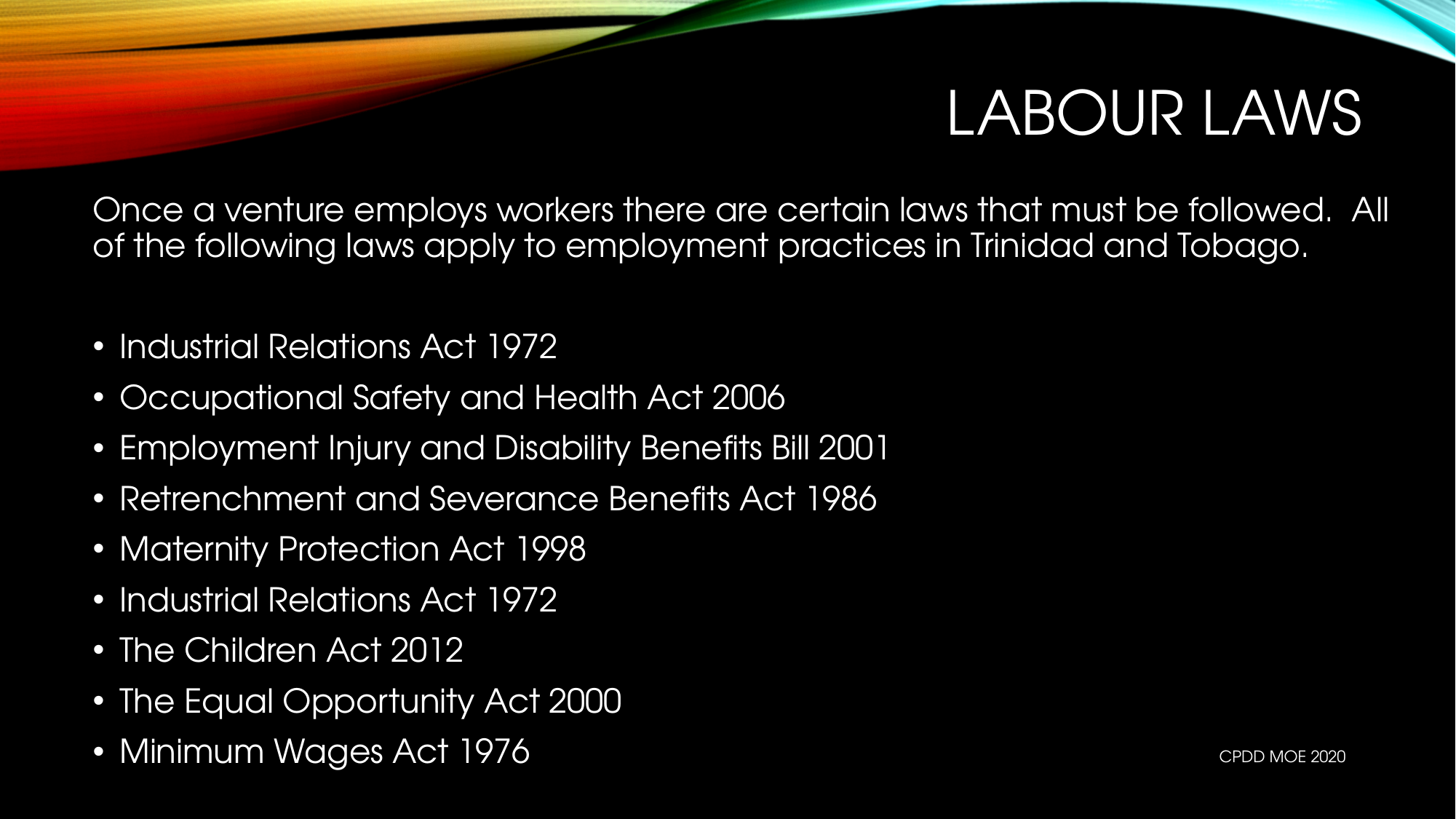

# Labour laws
Once a venture employs workers there are certain laws that must be followed.  All of the following laws apply to employment practices in Trinidad and Tobago.

Industrial Relations Act 1972
Occupational Safety and Health Act 2006
Employment Injury and Disability Benefits Bill 2001
Retrenchment and Severance Benefits Act 1986
Maternity Protection Act 1998
Industrial Relations Act 1972
The Children Act 2012
The Equal Opportunity Act 2000
Minimum Wages Act 1976
CPDD MOE 2020